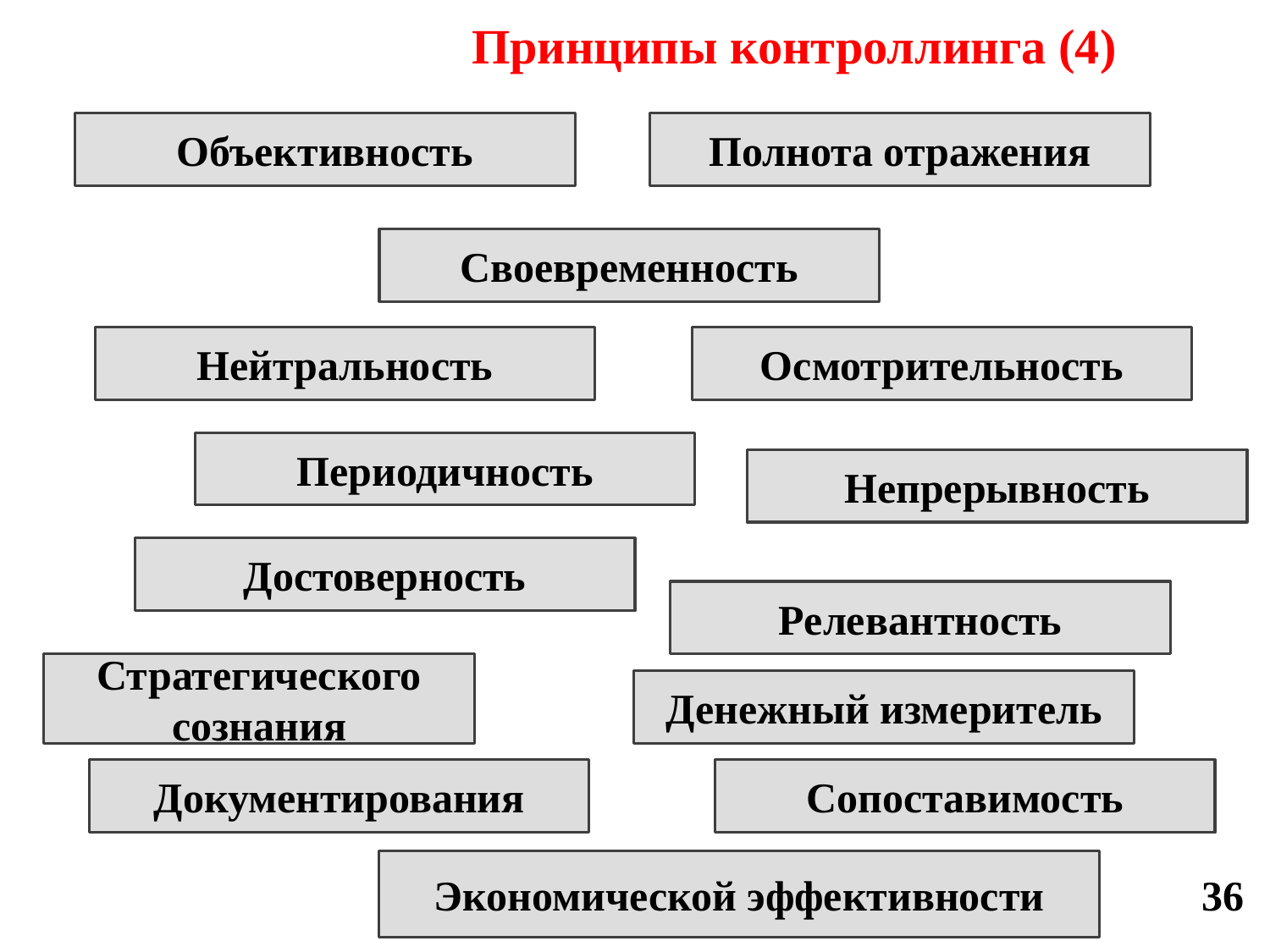

Принципы контроллинга (4)
Объективность
Полнота отражения
Своевременность
Нейтральность
Осмотрительность
Периодичность
Непрерывность
Достоверность
Релевантность
Стратегического сознания
Денежный измеритель
Документирования
Сопоставимость
Экономической эффективности
36